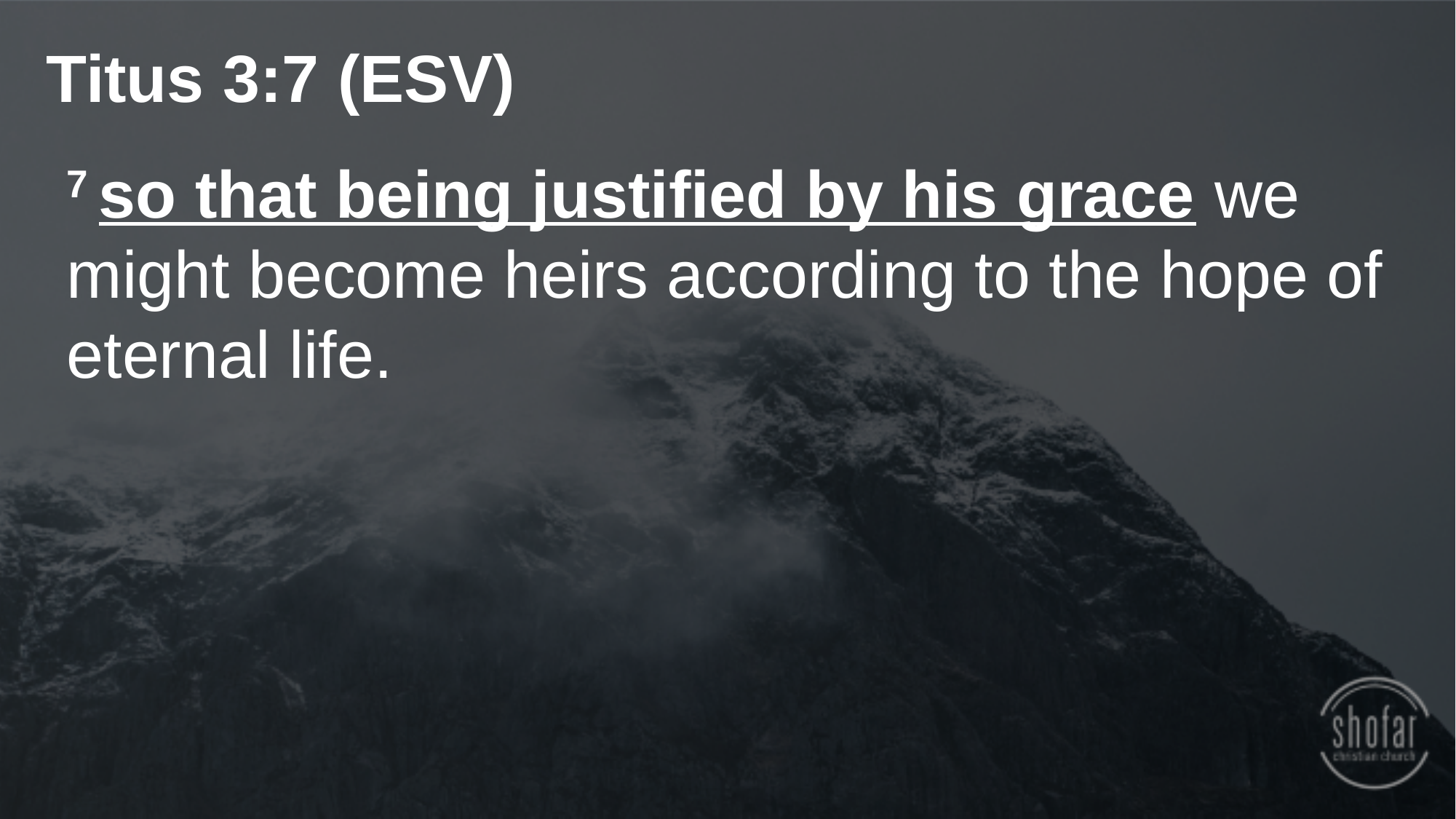

Titus 3:7 (ESV)
7 so that being justified by his grace we might become heirs according to the hope of eternal life.